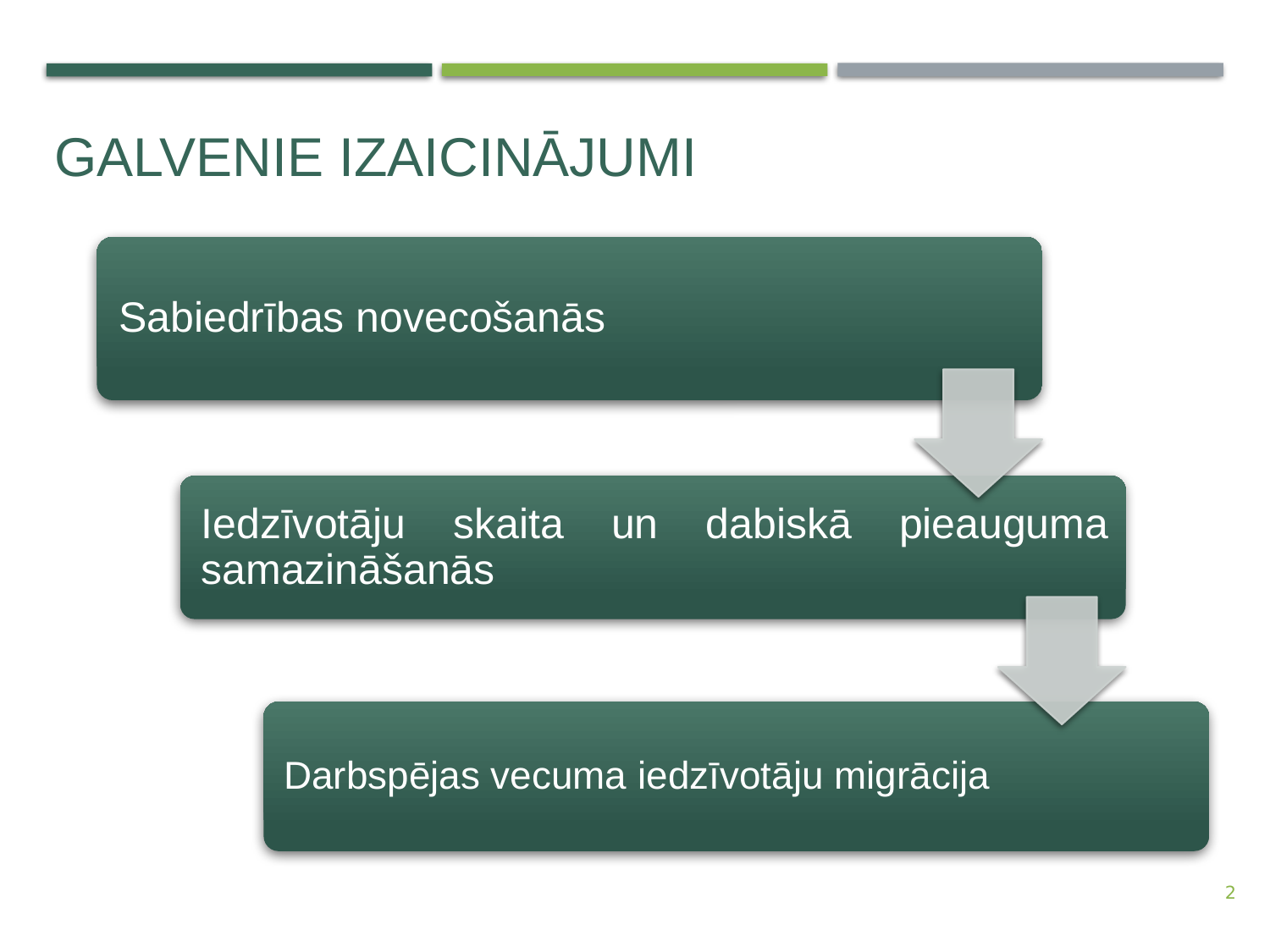

# GALVENIE IZAICINĀJUMI
Sabiedrības novecošanās
Iedzīvotāju skaita un dabiskā pieauguma samazināšanās
Darbspējas vecuma iedzīvotāju migrācija

2